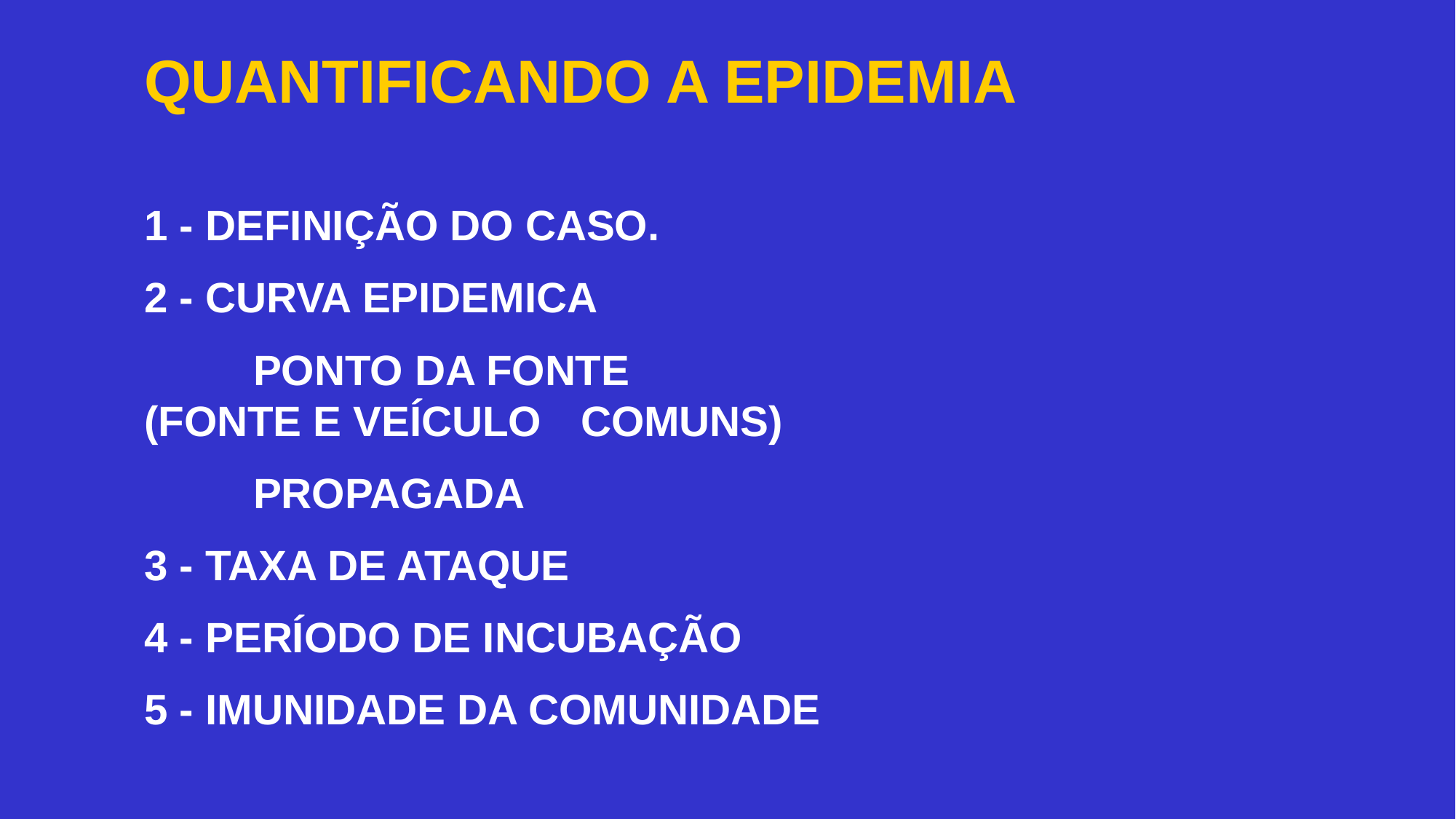

QUANTIFICANDO A EPIDEMIA

1 - DEFINIÇÃO DO CASO.
2 - CURVA EPIDEMICA
 	PONTO DA FONTE                                                         (FONTE E VEÍCULO 	COMUNS)
	PROPAGADA
3 - TAXA DE ATAQUE
4 - PERÍODO DE INCUBAÇÃO
5 - IMUNIDADE DA COMUNIDADE